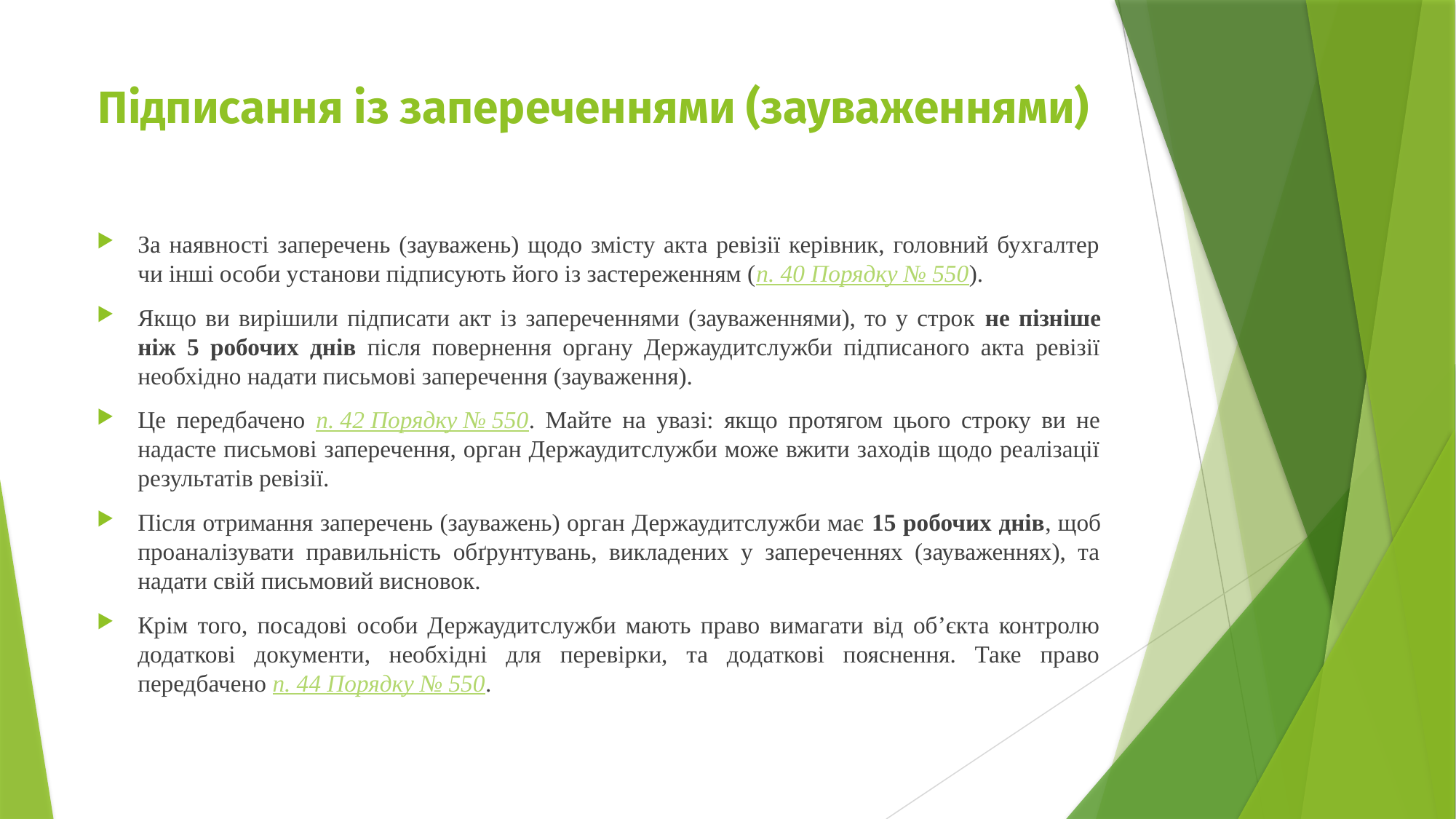

# Підписання із запереченнями (зауваженнями)
За наявності заперечень (зауважень) щодо змісту акта ревізії керівник, головний бухгалтер чи інші особи установи підписують його із застереженням (п. 40 Порядку № 550).
Якщо ви вирішили підписати акт із запереченнями (зауваженнями), то у строк не пізніше ніж 5 робочих днів після повернення органу Держаудитслужби підписаного акта ревізії необхідно надати письмові заперечення (зауваження).
Це передбачено п. 42 Порядку № 550. Майте на увазі: якщо протягом цього строку ви не надасте письмові заперечення, орган Держаудитслужби може вжити заходів щодо реалізації результатів ревізії.
Після отримання заперечень (зауважень) орган Держаудитслужби має 15 робочих днів, щоб проаналізувати правильність обґрунтувань, викладених у запереченнях (зауваженнях), та надати свій письмовий висновок.
Крім того, посадові особи Держаудитслужби мають право вимагати від об’єкта контролю додаткові документи, необхідні для перевірки, та додаткові пояснення. Таке право передбачено п. 44 Порядку № 550.